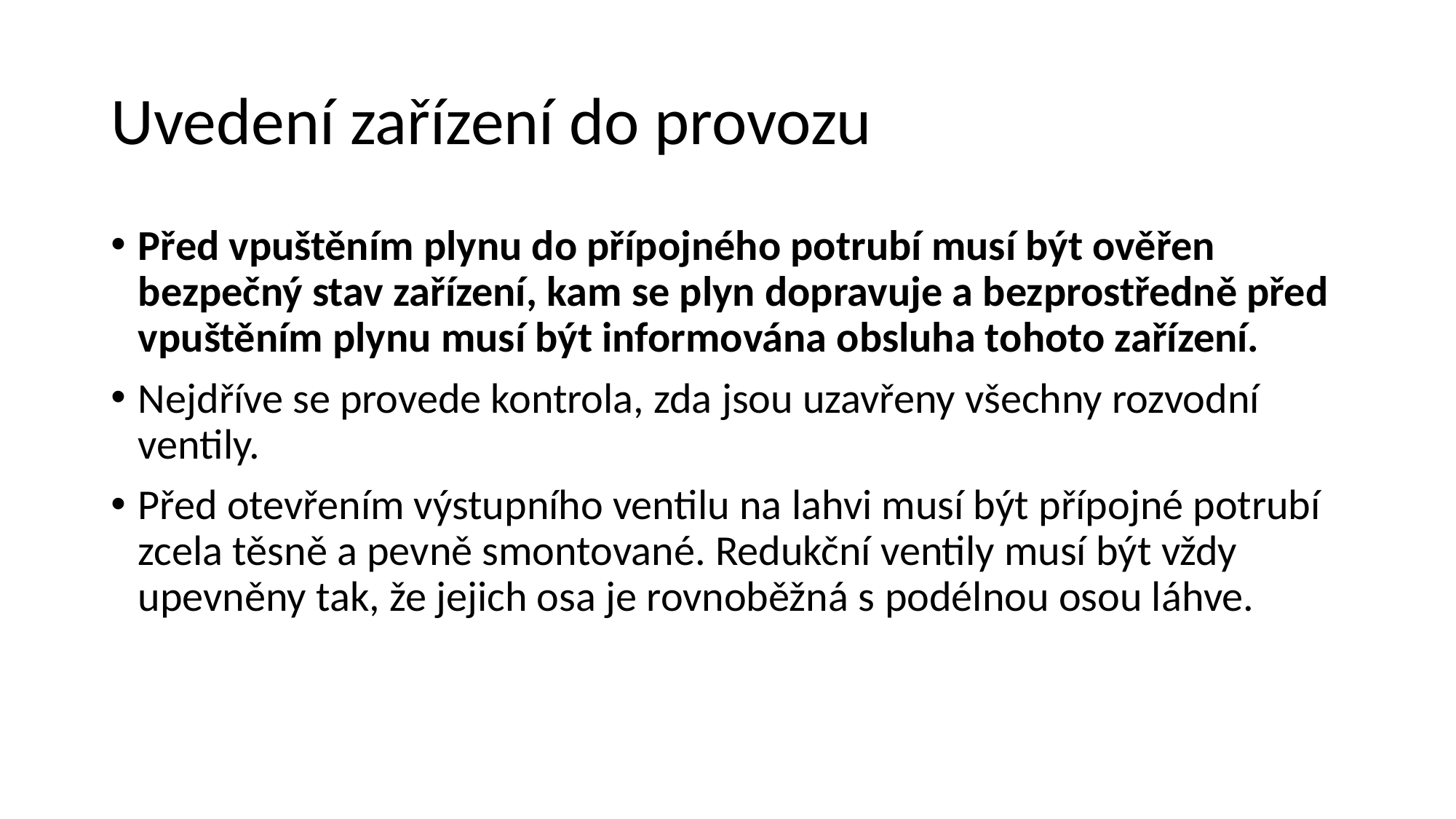

# Uvedení zařízení do provozu
Před vpuštěním plynu do přípojného potrubí musí být ověřen bezpečný stav zařízení, kam se plyn dopravuje a bezprostředně před vpuštěním plynu musí být informována obsluha tohoto zařízení.
Nejdříve se provede kontrola, zda jsou uzavřeny všechny rozvodní ventily.
Před otevřením výstupního ventilu na lahvi musí být přípojné potrubí zcela těsně a pevně smontované. Redukční ventily musí být vždy upevněny tak, že jejich osa je rovnoběžná s podélnou osou láhve.